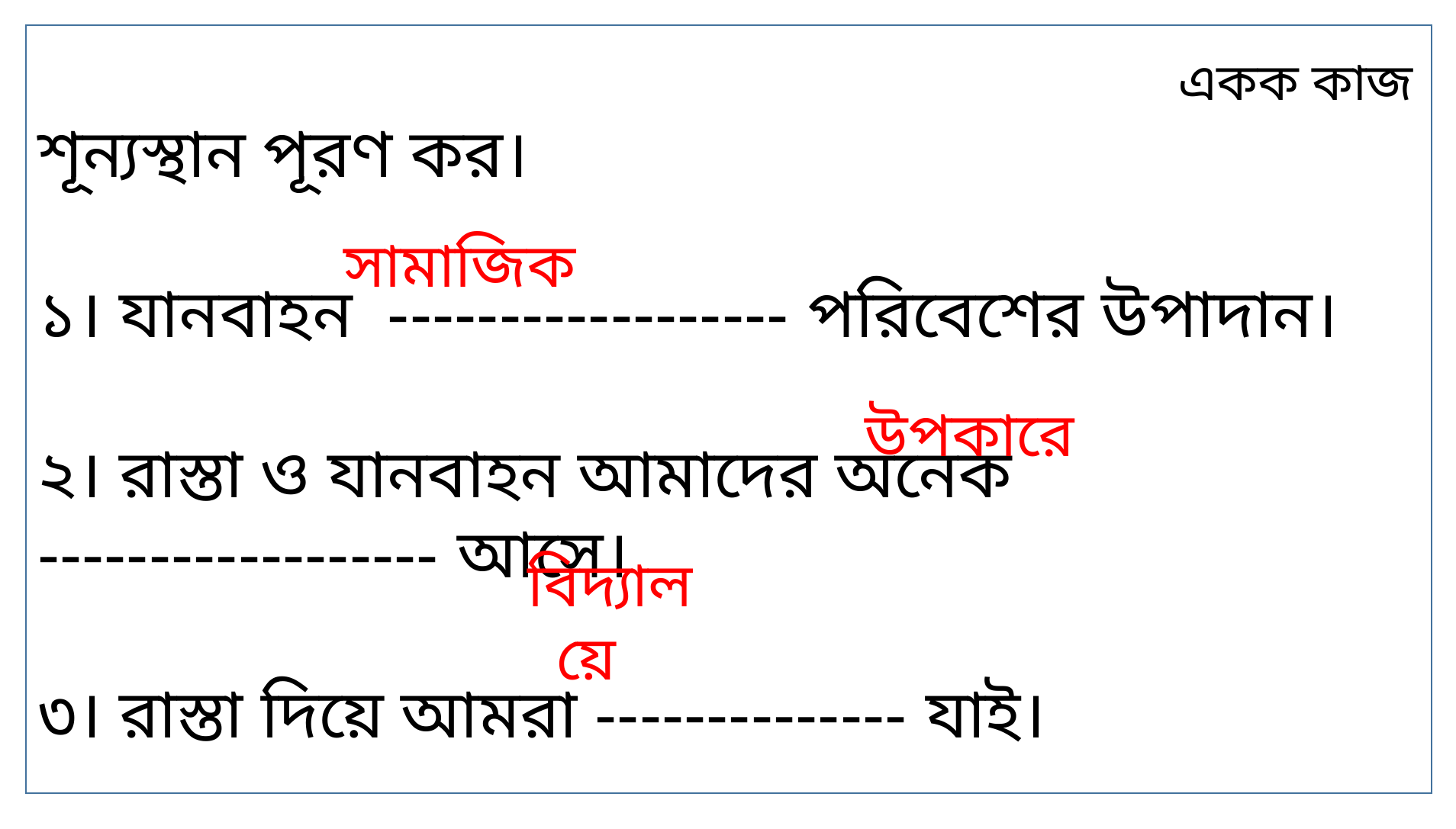

শূন্যস্থান পূরণ কর।

১। যানবাহন  ------------------ পরিবেশের উপাদান।

২। রাস্তা ও যানবাহন আমাদের অনেক ------------------ আসে।

৩। রাস্তা দিয়ে আমরা -------------- যাই।
একক কাজ
সামাজিক
উপকারে
বিদ্যালয়ে